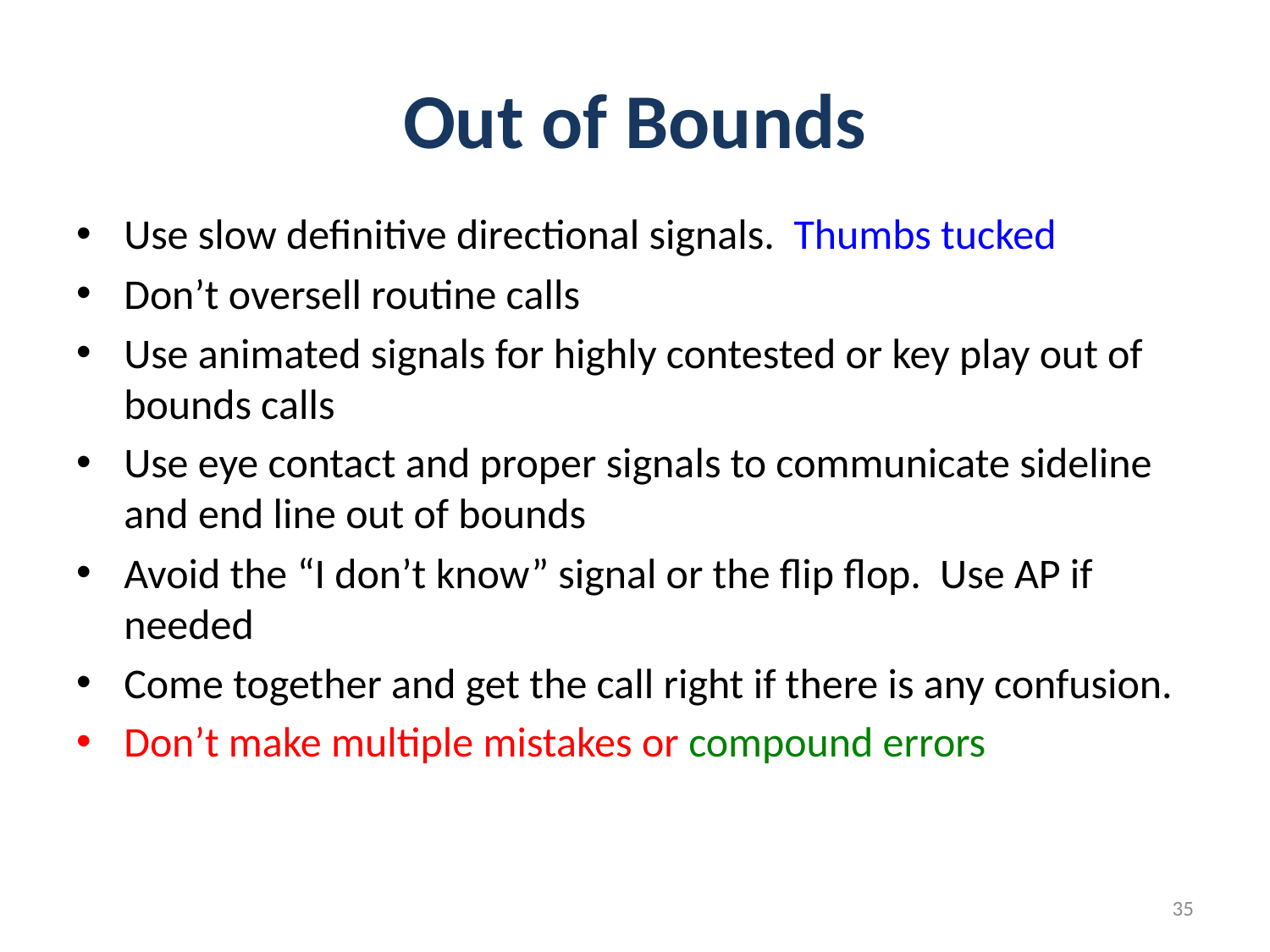

# Out of Bounds
Use slow definitive directional signals.  Thumbs tucked
Don’t oversell routine calls
Use animated signals for highly contested or key play out of bounds calls
Use eye contact and proper signals to communicate sideline and end line out of bounds
Avoid the “I don’t know” signal or the flip flop.  Use AP if needed
Come together and get the call right if there is any confusion.
Don’t make multiple mistakes or compound errors

35